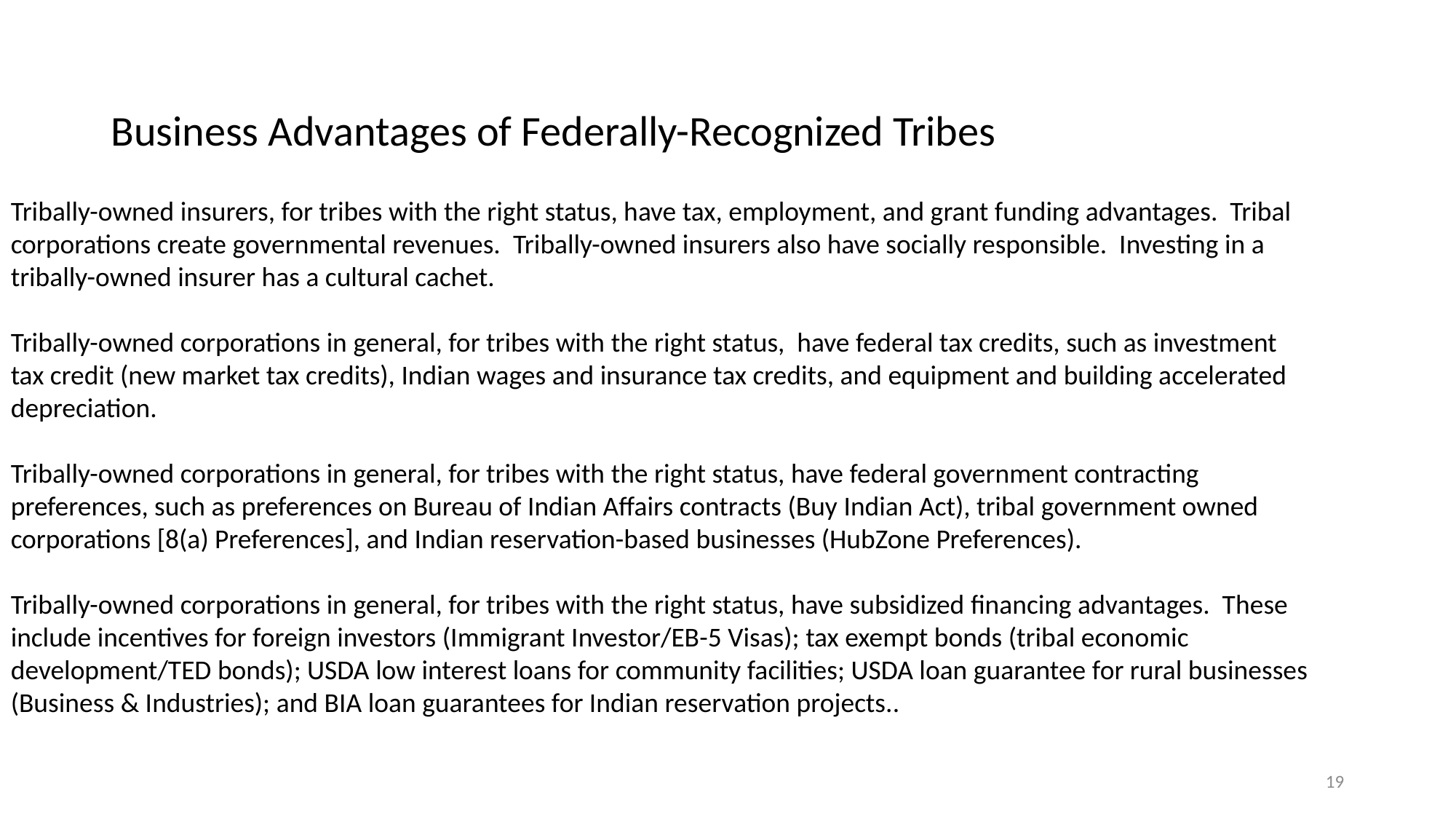

#
Business Advantages of Federally-Recognized Tribes

Tribally-owned insurers, for tribes with the right status, have tax, employment, and grant funding advantages.  Tribal corporations create governmental revenues.  Tribally-owned insurers also have socially responsible.  Investing in a tribally-owned insurer has a cultural cachet.

Tribally-owned corporations in general, for tribes with the right status,  have federal tax credits, such as investment tax credit (new market tax credits), Indian wages and insurance tax credits, and equipment and building accelerated depreciation.

Tribally-owned corporations in general, for tribes with the right status, have federal government contracting preferences, such as preferences on Bureau of Indian Affairs contracts (Buy Indian Act), tribal government owned corporations [8(a) Preferences], and Indian reservation-based businesses (HubZone Preferences).

Tribally-owned corporations in general, for tribes with the right status, have subsidized financing advantages.  These include incentives for foreign investors (Immigrant Investor/EB-5 Visas); tax exempt bonds (tribal economic development/TED bonds); USDA low interest loans for community facilities; USDA loan guarantee for rural businesses (Business & Industries); and BIA loan guarantees for Indian reservation projects..
19